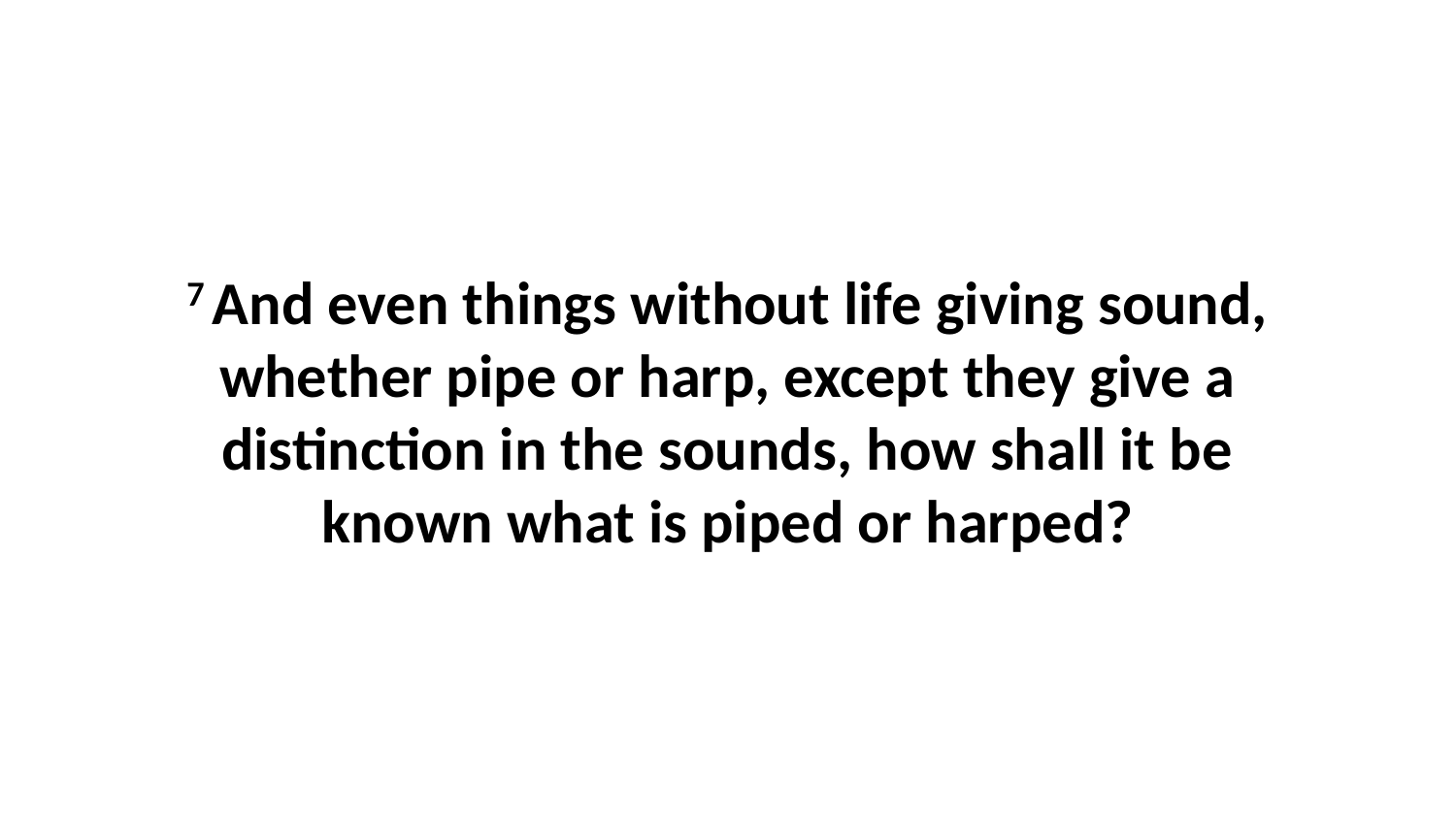

7 And even things without life giving sound, whether pipe or harp, except they give a distinction in the sounds, how shall it be known what is piped or harped?